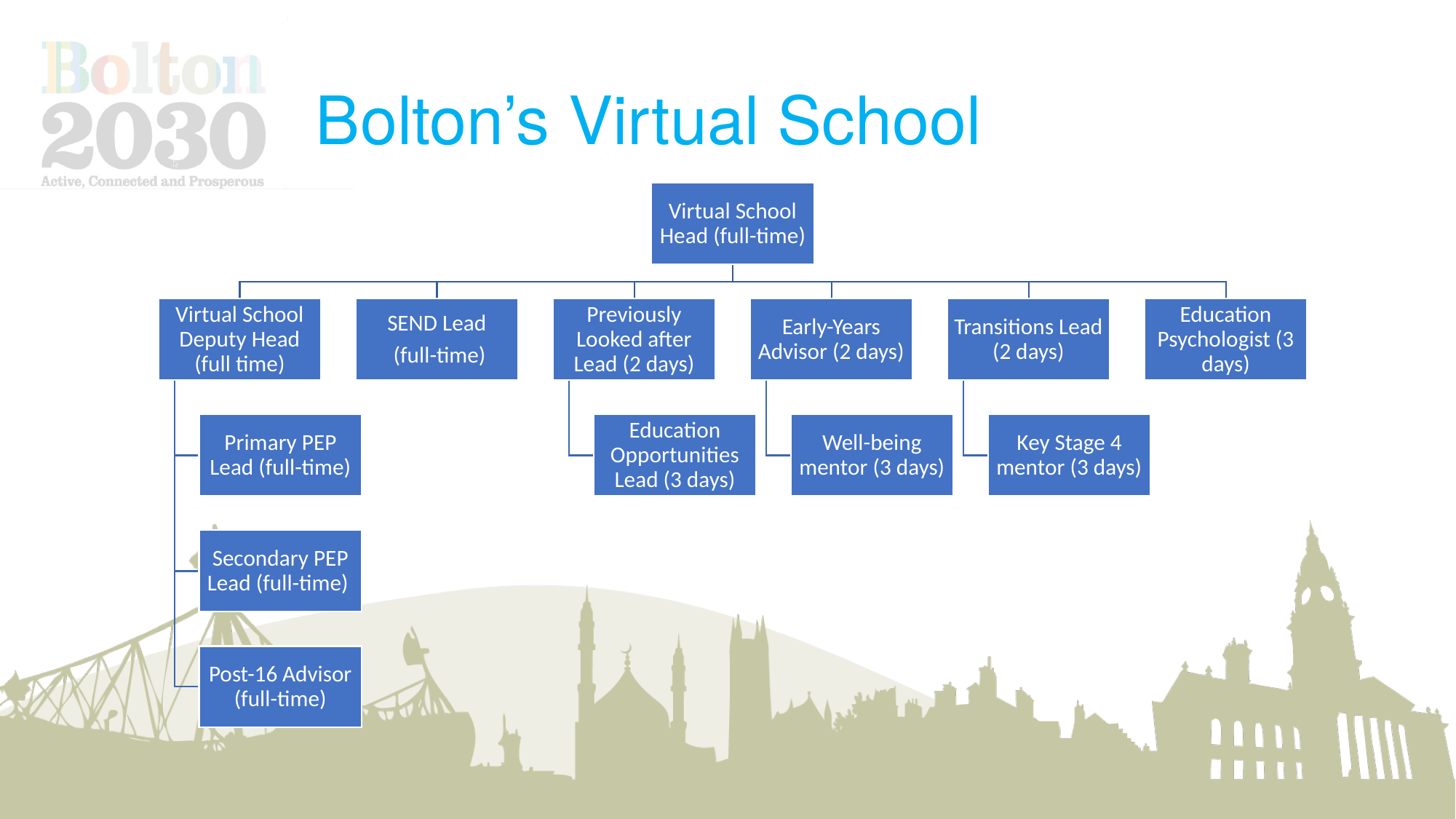

# Bolton’s Virtual School
Virtual School Head (full-time)
Virtual School Deputy Head (full time)
Primary PEP Lead (full-time)
Secondary PEP Lead (full-time)
Post-16 Advisor (full-time)
SEND Lead
 (full-time)
Previously Looked after Lead (2 days)
Education Opportunities Lead (3 days)
Early-Years Advisor (2 days)
Well-being mentor (3 days)
Transitions Lead (2 days)
Key Stage 4 mentor (3 days)
Education Psychologist (3 days)